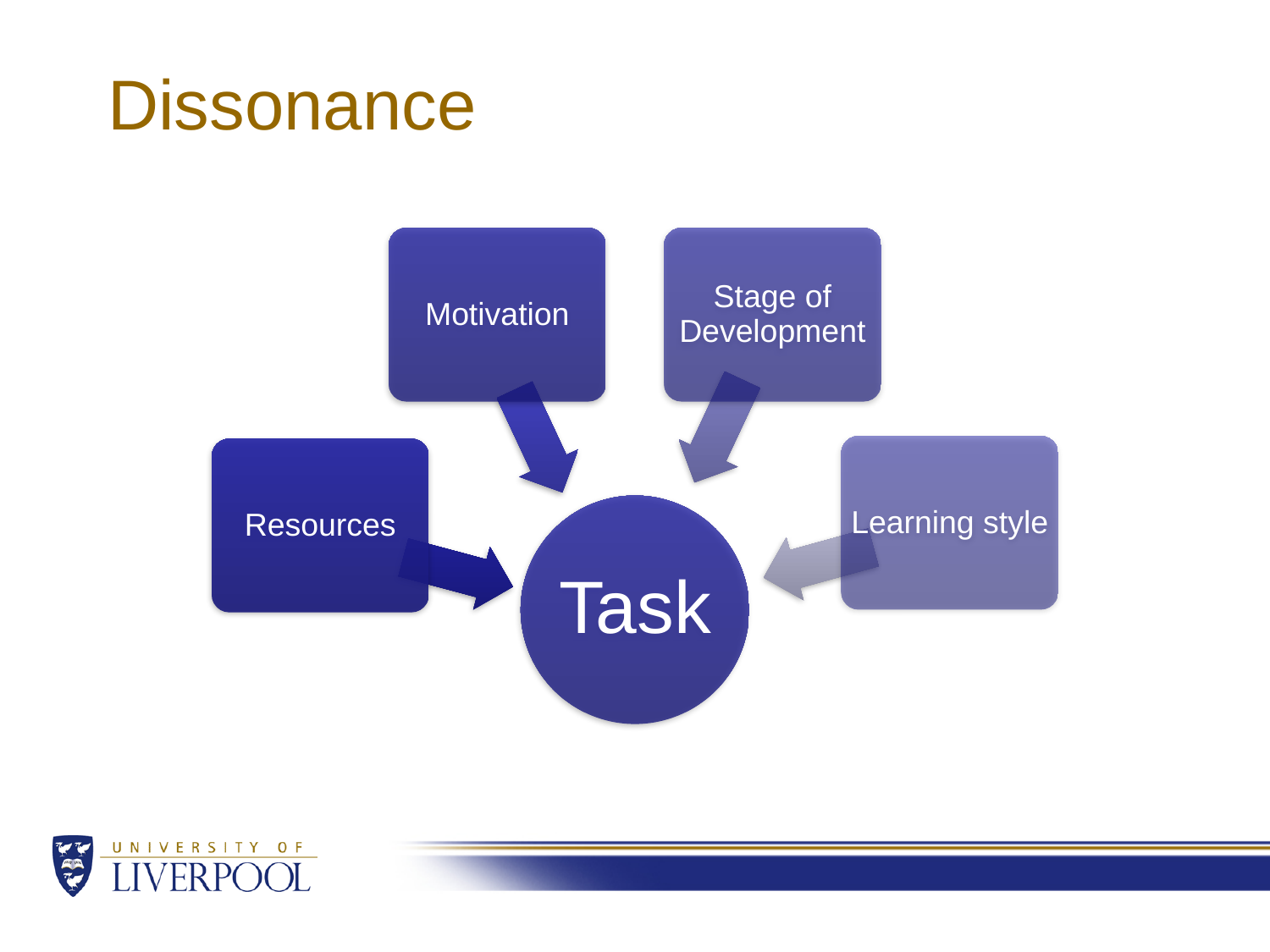

# Dissonance
Task
Resources
Motivation
Stage of Development
Learning style